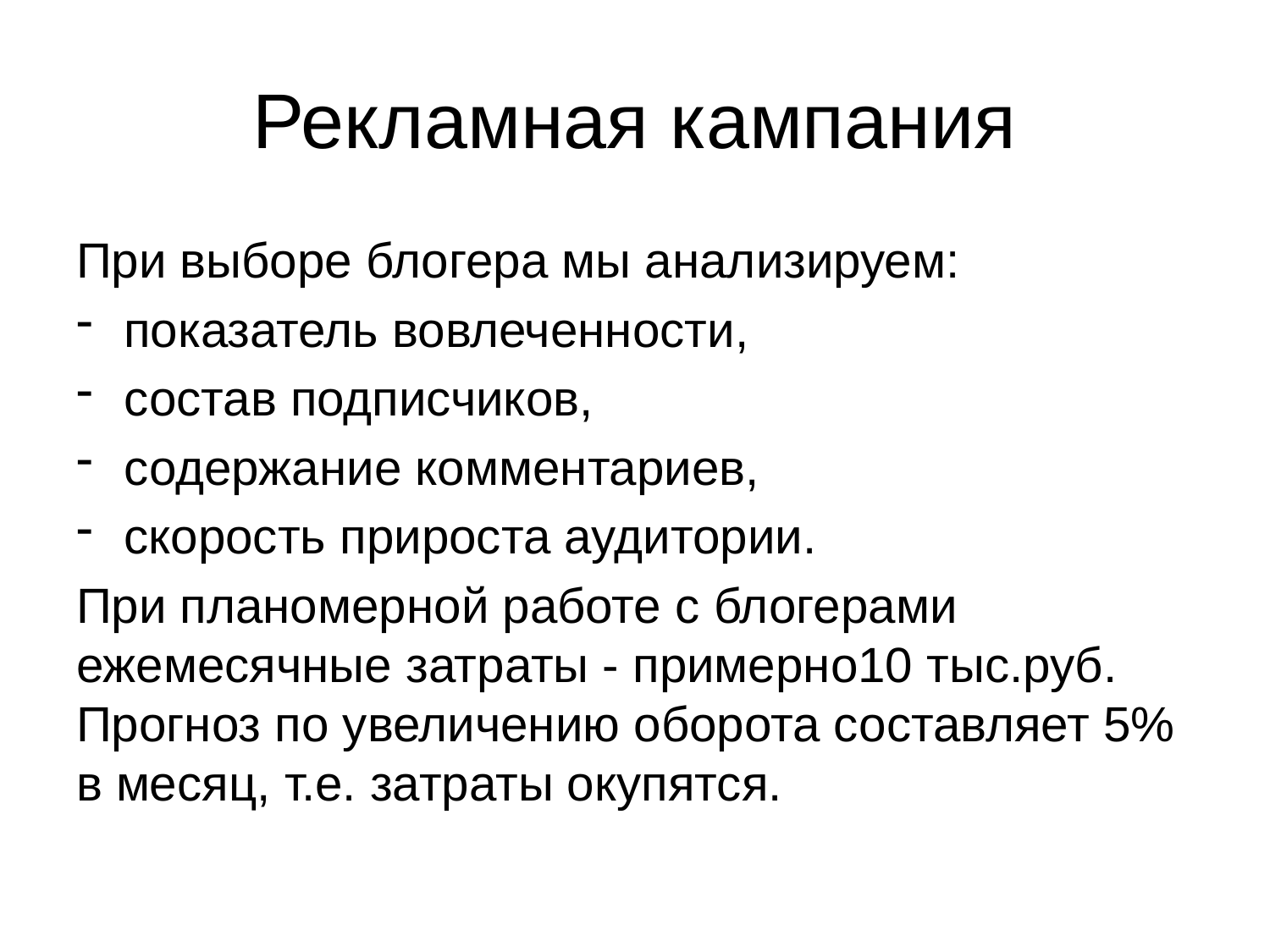

# Рекламная кампания
При выборе блогера мы анализируем:
показатель вовлеченности,
состав подписчиков,
содержание комментариев,
скорость прироста аудитории.
При планомерной работе с блогерами ежемесячные затраты - примерно10 тыс.руб. Прогноз по увеличению оборота составляет 5% в месяц, т.е. затраты окупятся.